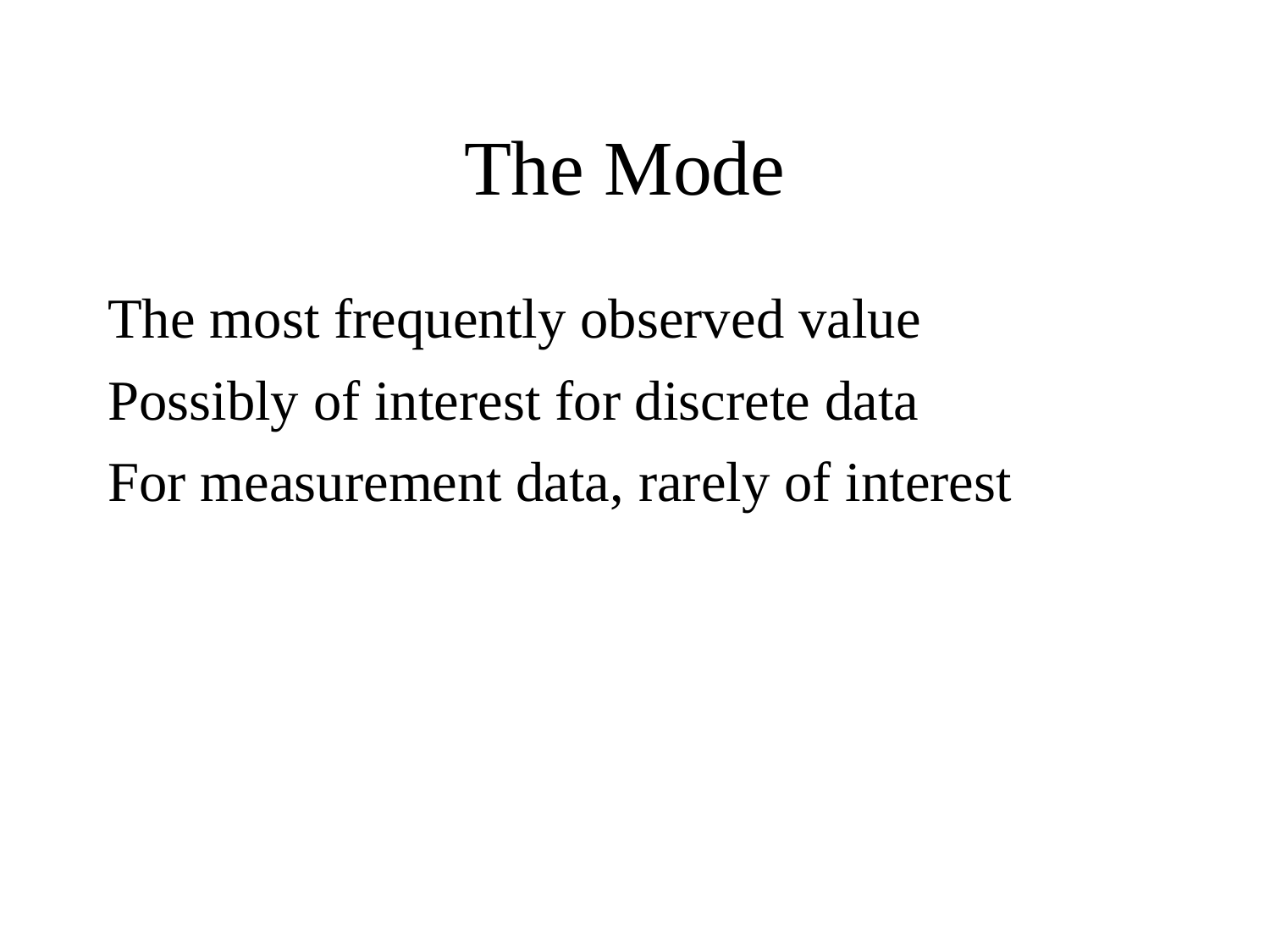

# The Mode
The most frequently observed value
Possibly of interest for discrete data
For measurement data, rarely of interest